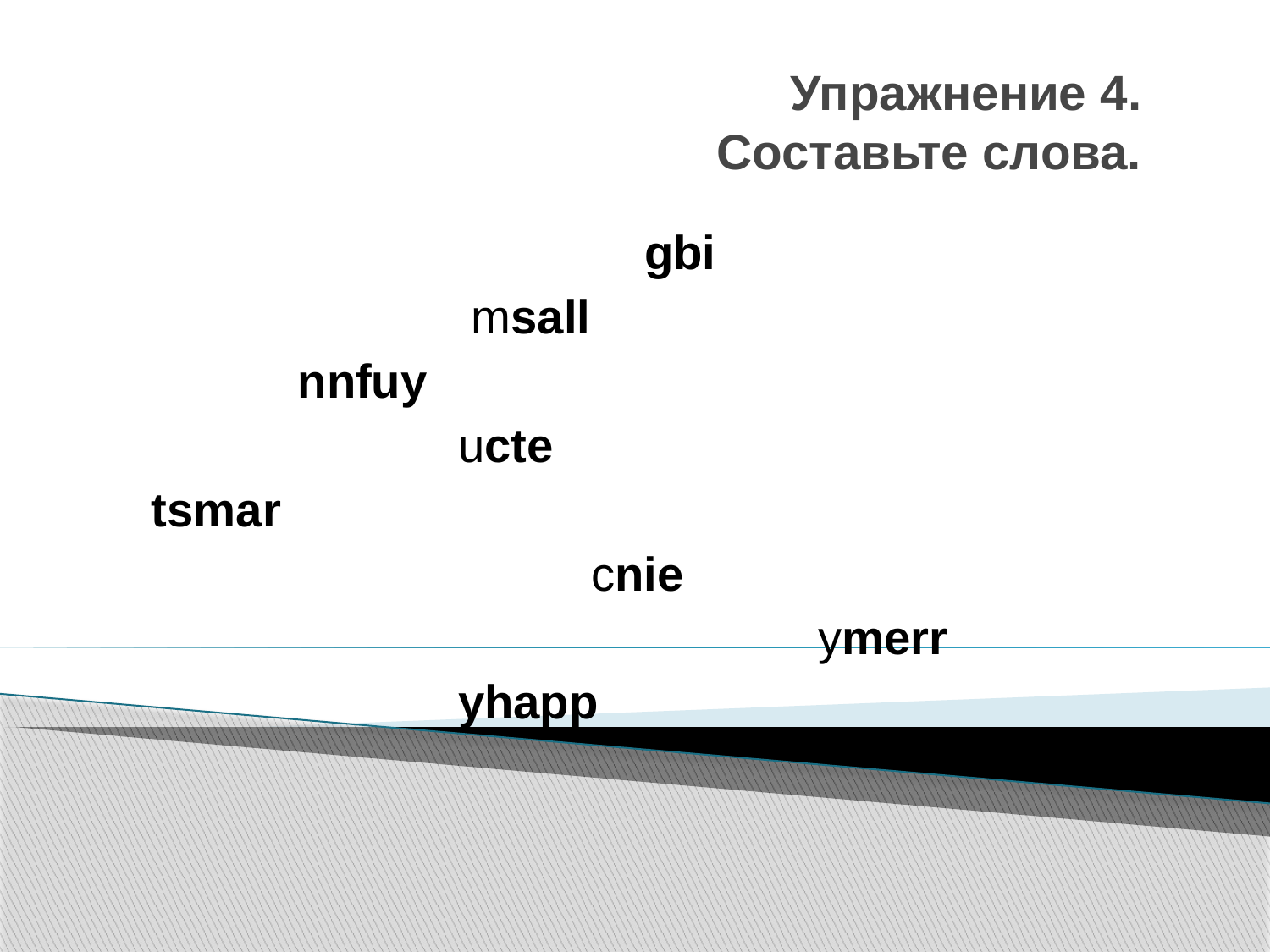

# Упражнение 4. Составьте слова.
                                           gbi
                              msall
                 nnfuy
                             ucte
      tsmar
                                       cnie
                                                        ymerr
                             yhapp